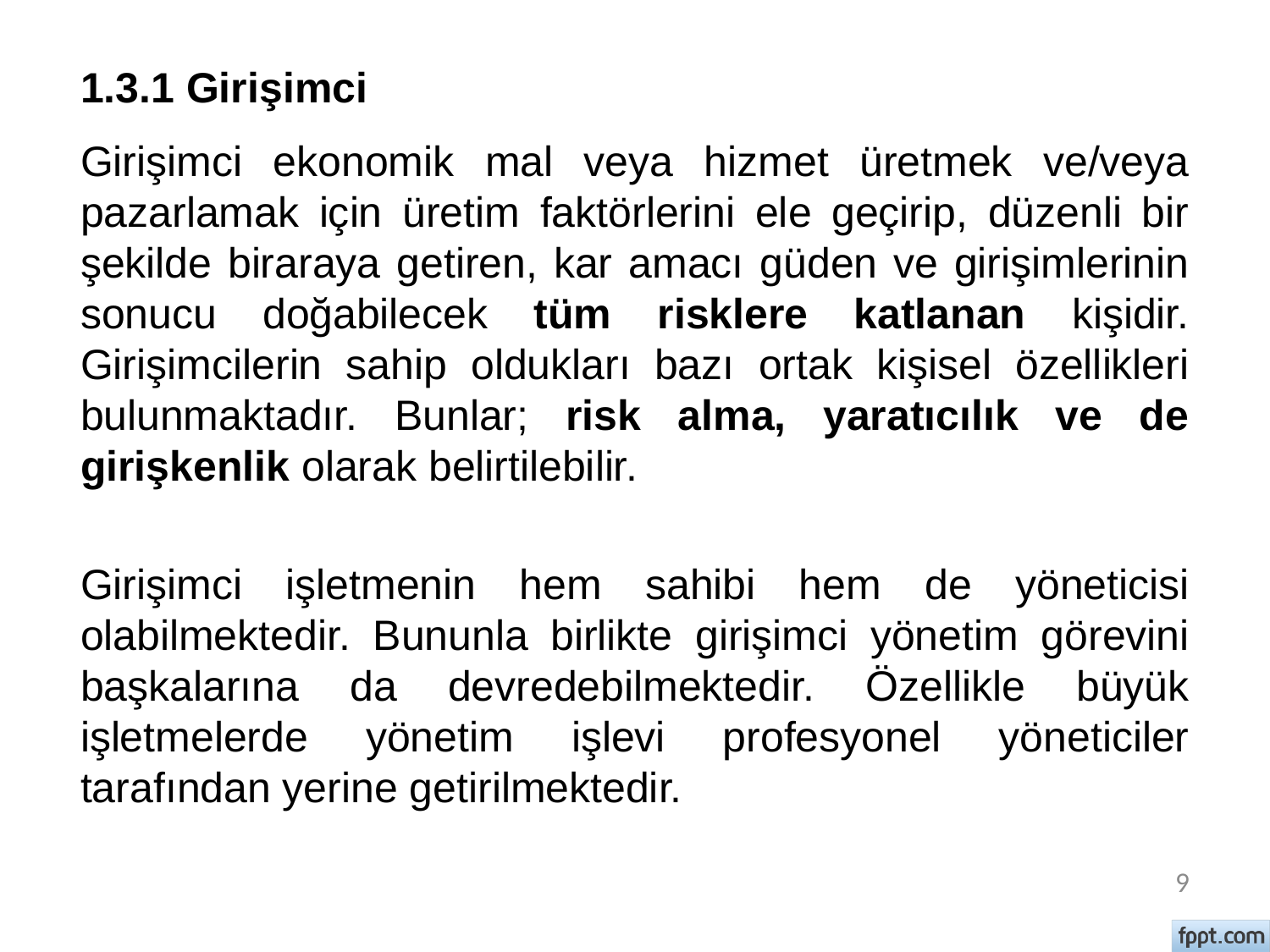

# 1.3.1 Girişimci
Girişimci ekonomik mal veya hizmet üretmek ve/veya pazarlamak için üretim faktörlerini ele geçirip, düzenli bir şekilde biraraya getiren, kar amacı güden ve girişimlerinin sonucu doğabilecek tüm risklere katlanan kişidir. Girişimcilerin sahip oldukları bazı ortak kişisel özellikleri bulunmaktadır. Bunlar; risk alma, yaratıcılık ve de girişkenlik olarak belirtilebilir.

Girişimci işletmenin hem sahibi hem de yöneticisi olabilmektedir. Bununla birlikte girişimci yönetim görevini başkalarına da devredebilmektedir. Özellikle büyük işletmelerde yönetim işlevi profesyonel yöneticiler tarafından yerine getirilmektedir.

9